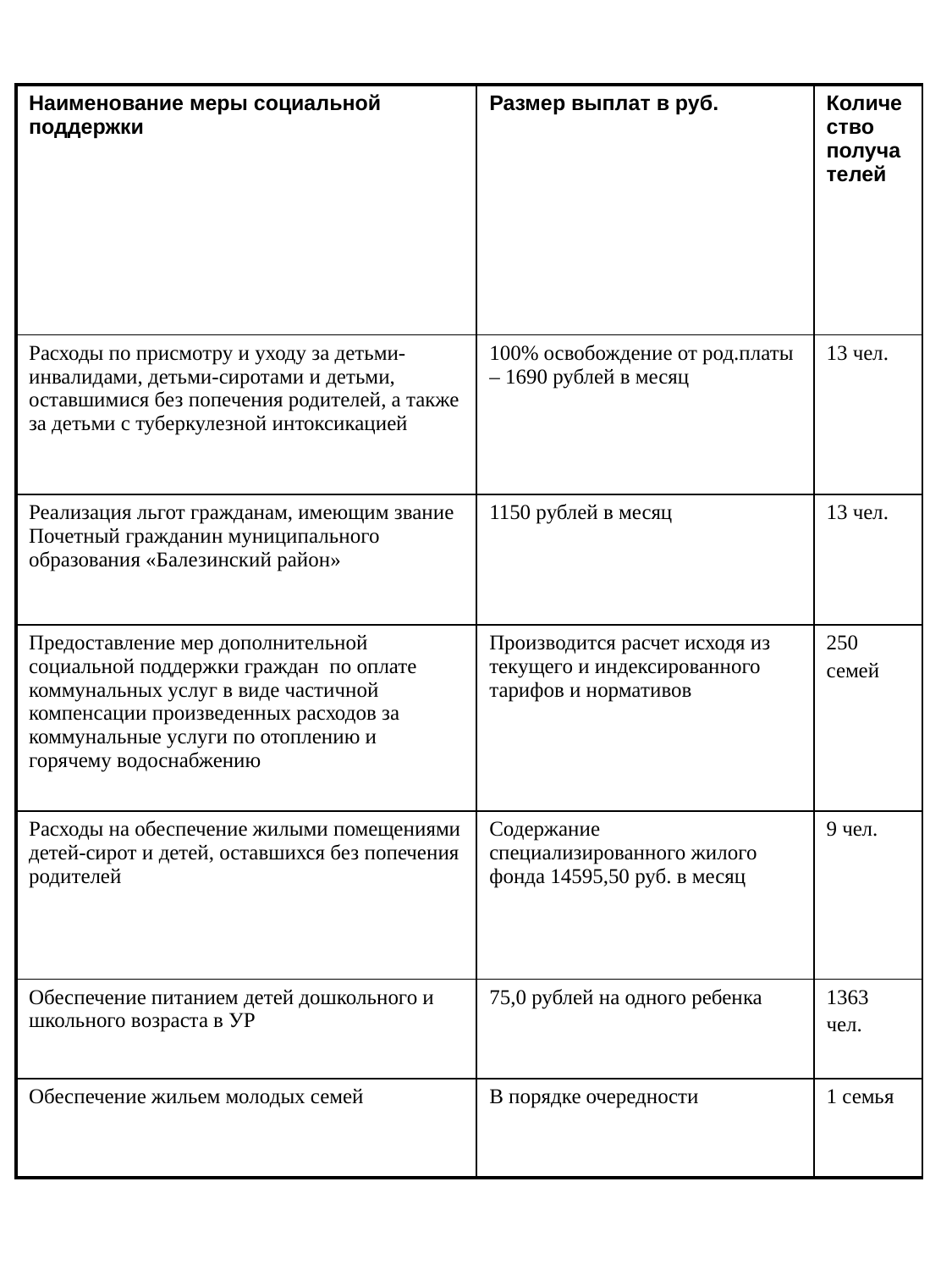

| Наименование меры социальной поддержки | Размер выплат в руб. | Количество получателей |
| --- | --- | --- |
| Расходы по присмотру и уходу за детьми-инвалидами, детьми-сиротами и детьми, оставшимися без попечения родителей, а также за детьми с туберкулезной интоксикацией | 100% освобождение от род.платы – 1690 рублей в месяц | 13 чел. |
| Реализация льгот гражданам, имеющим звание Почетный гражданин муниципального образования «Балезинский район» | 1150 рублей в месяц | 13 чел. |
| Предоставление мер дополнительной социальной поддержки граждан по оплате коммунальных услуг в виде частичной компенсации произведенных расходов за коммунальные услуги по отоплению и горячему водоснабжению | Производится расчет исходя из текущего и индексированного тарифов и нормативов | 250 семей |
| Расходы на обеспечение жилыми помещениями детей-сирот и детей, оставшихся без попечения родителей | Содержание специализированного жилого фонда 14595,50 руб. в месяц | 9 чел. |
| Обеспечение питанием детей дошкольного и школьного возраста в УР | 75,0 рублей на одного ребенка | 1363 чел. |
| Обеспечение жильем молодых семей | В порядке очередности | 1 семья |